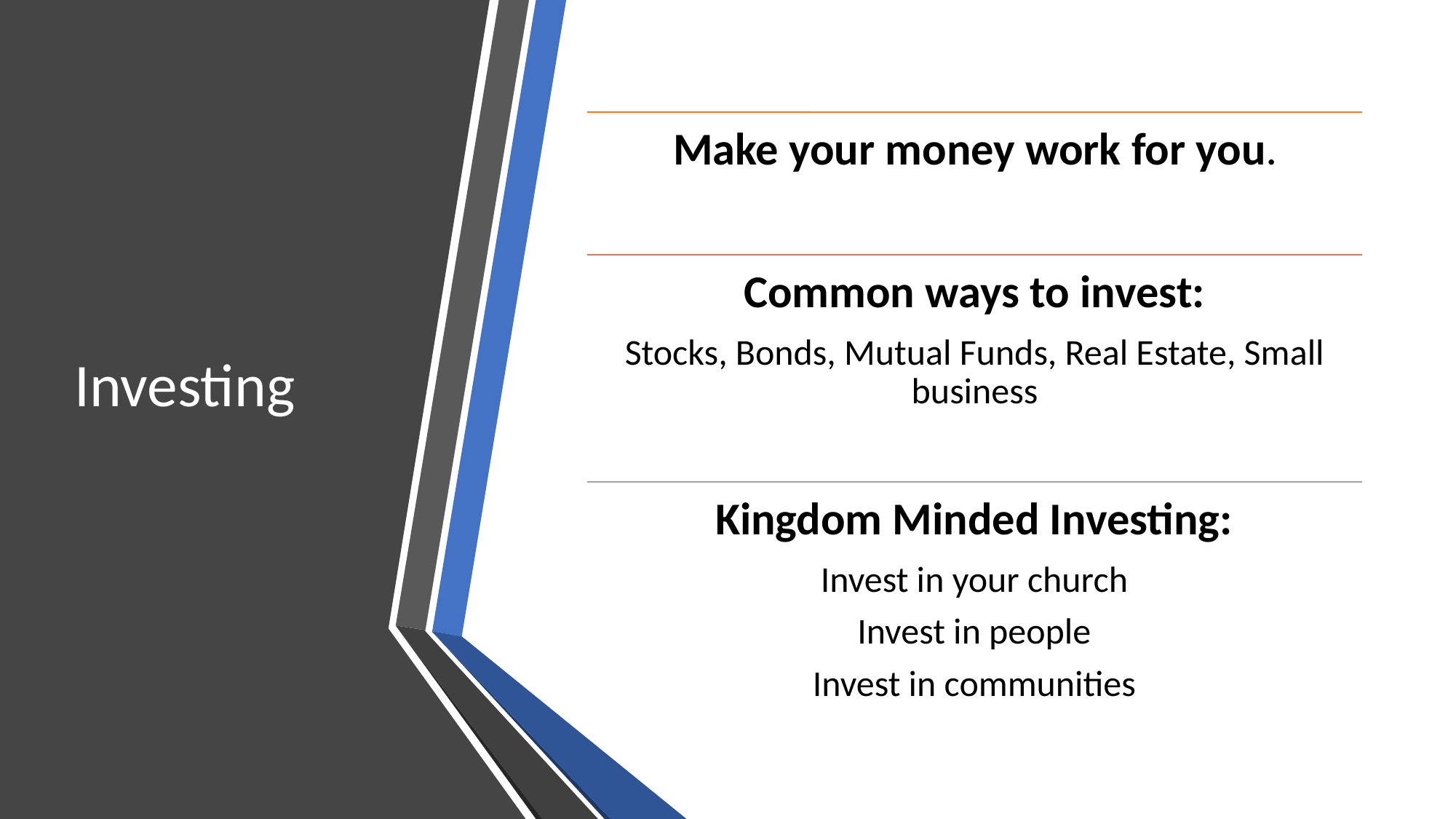

# Investing
Make your money work for you.
Common ways to invest:
Stocks, Bonds, Mutual Funds, Real Estate, Small business
Kingdom Minded Investing:
Invest in your church
Invest in people
Invest in communities